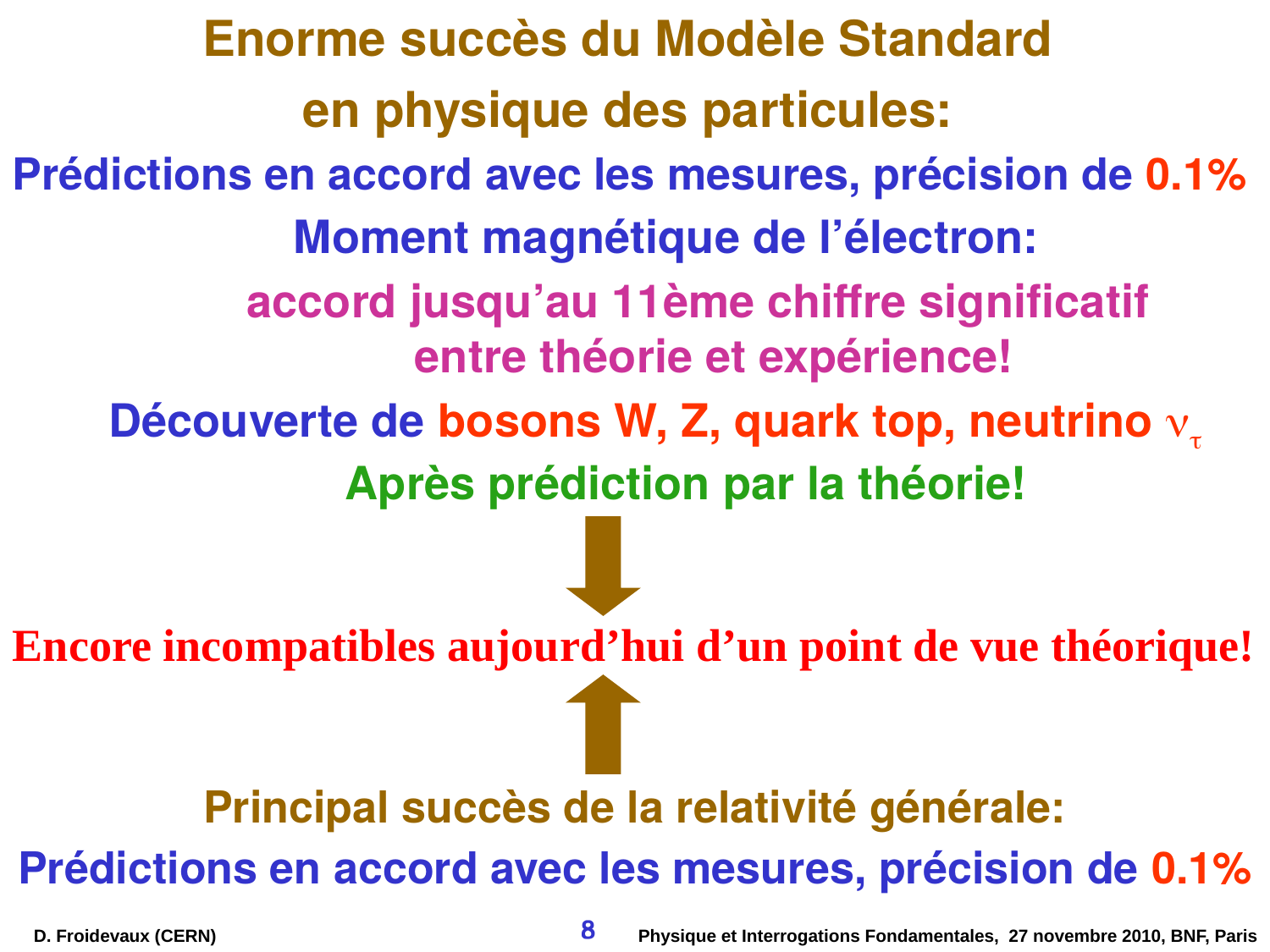

Enorme succès du Modèle Standard
en physique des particules:
Prédictions en accord avec les mesures, précision de 0.1%
Moment magnétique de l’électron:
 accord jusqu’au 11ème chiffre significatif
entre théorie et expérience!
Découverte de bosons W, Z, quark top, neutrino ντ
Après prédiction par la théorie!

Encore incompatibles aujourd’hui d’un point de vue théorique!

Principal succès de la relativité générale:
Prédictions en accord avec les mesures, précision de 0.1%